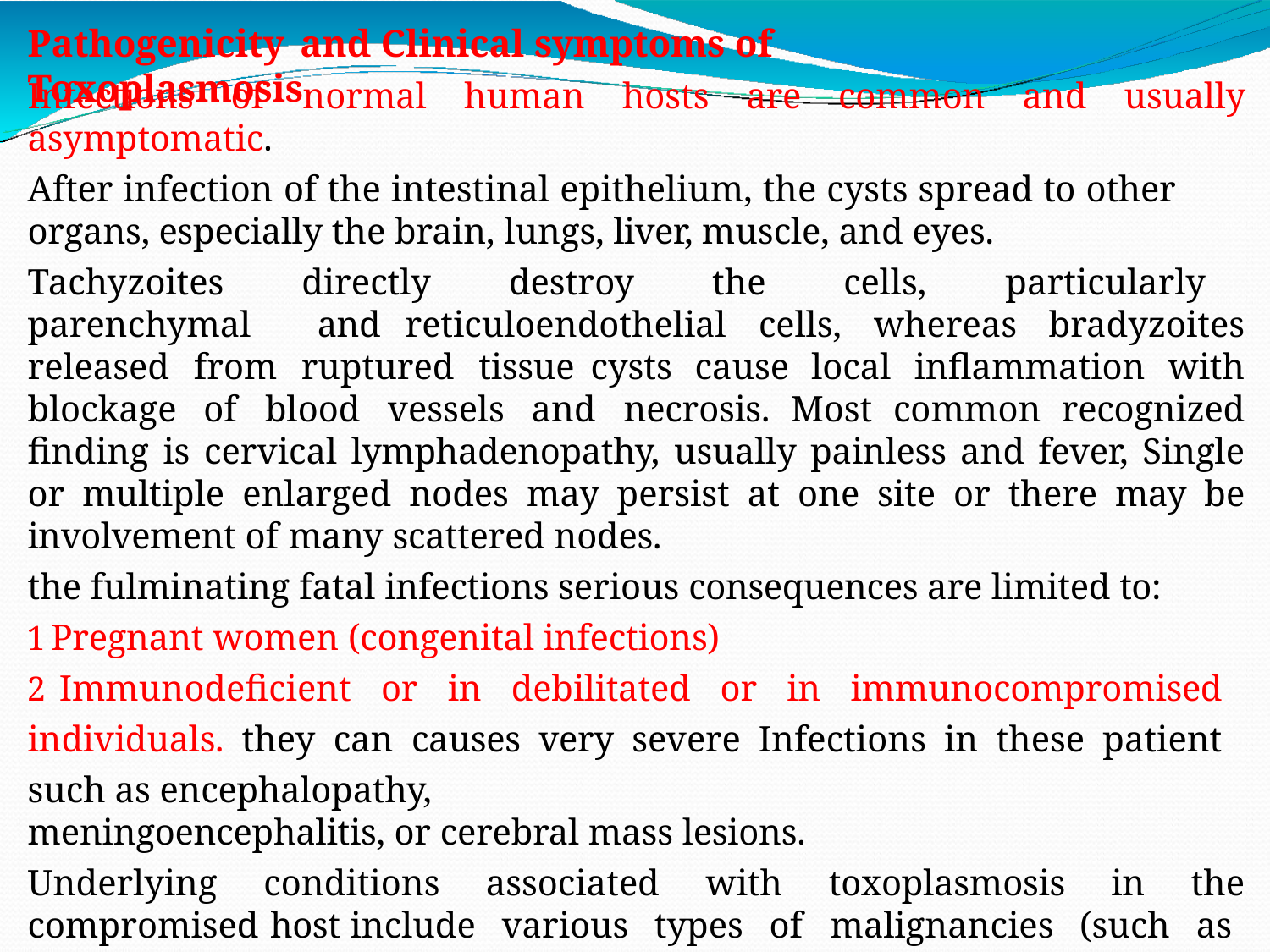

# Pathogenicity and Clinical symptoms of Toxoplasmosis
Infections of normal human hosts are common and usually asymptomatic.
After infection of the intestinal epithelium, the cysts spread to other organs, especially the brain, lungs, liver, muscle, and eyes.
Tachyzoites  directly  destroy  the  cells,  particularly  parenchymal  and reticuloendothelial cells, whereas bradyzoites released from ruptured tissue cysts cause local inflammation with blockage of blood vessels and necrosis. Most common recognized finding is cervical lymphadenopathy, usually painless and fever, Single or multiple enlarged nodes may persist at one site or there may be involvement of many scattered nodes.
the fulminating fatal infections serious consequences are limited to:
Pregnant women (congenital infections)
	Immunodeficient or in debilitated or in immunocompromised individuals. they can causes very severe Infections in these patient such as encephalopathy,
meningoencephalitis, or cerebral mass lesions.
Underlying conditions associated with toxoplasmosis in the compromised host include  various  types  of  malignancies  (such  as  Hodgkin’s  disease,  non- Hodgkin’s lymphomas , leukemia, or tumors), collagen vascular disease, organ transplantation, and AIDS. T. gondii is the most common cause of secondary CNS infection in patients with AIDS and intracerebral mass lesions in patients